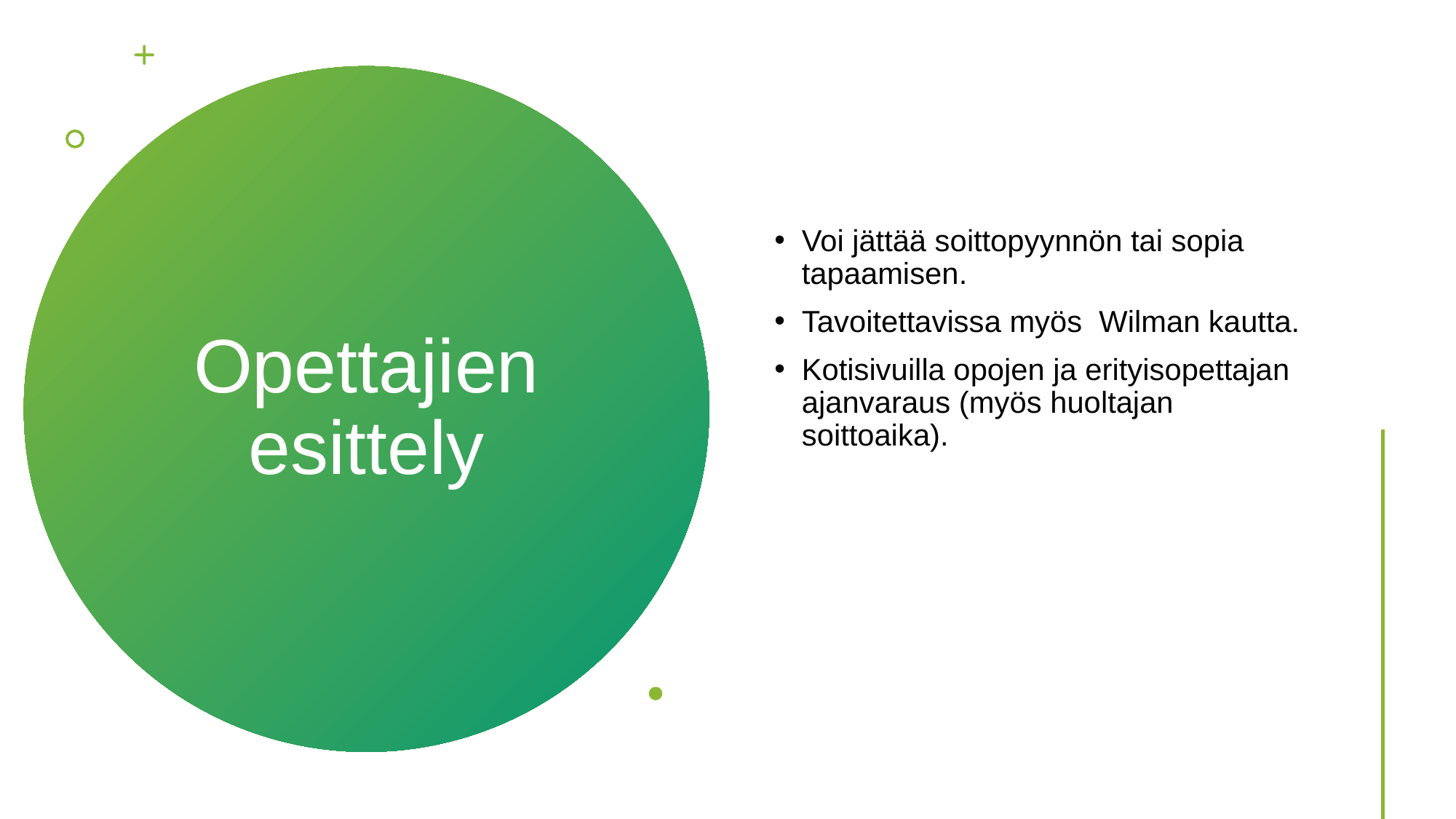

Voi jättää soittopyynnön tai sopia tapaamisen.
Tavoitettavissa myös  Wilman kautta.
Kotisivuilla opojen ja erityisopettajan ajanvaraus (myös huoltajan soittoaika).

# Opettajien esittely